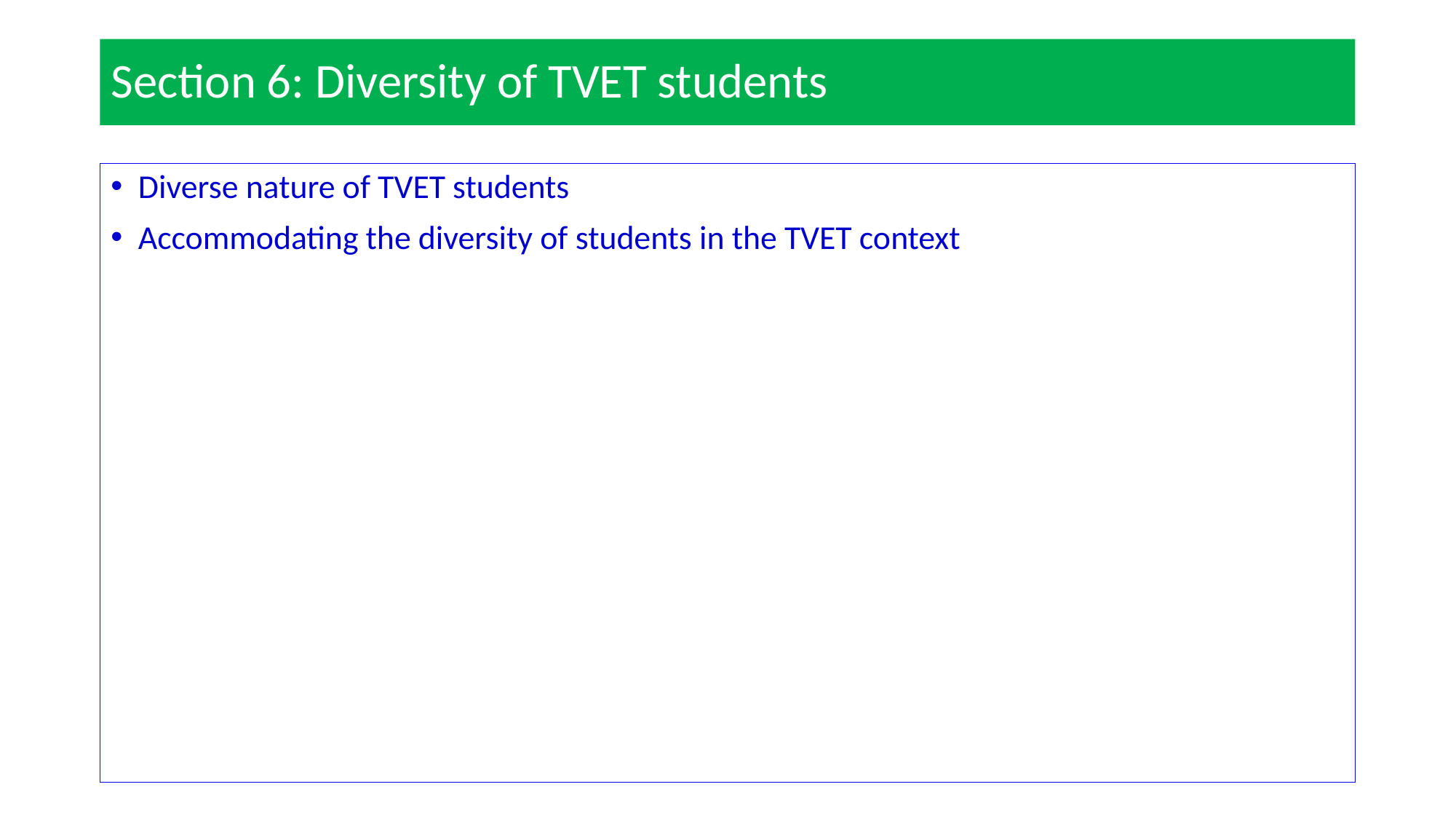

# Section 6: Diversity of TVET students
Diverse nature of TVET students
Accommodating the diversity of students in the TVET context